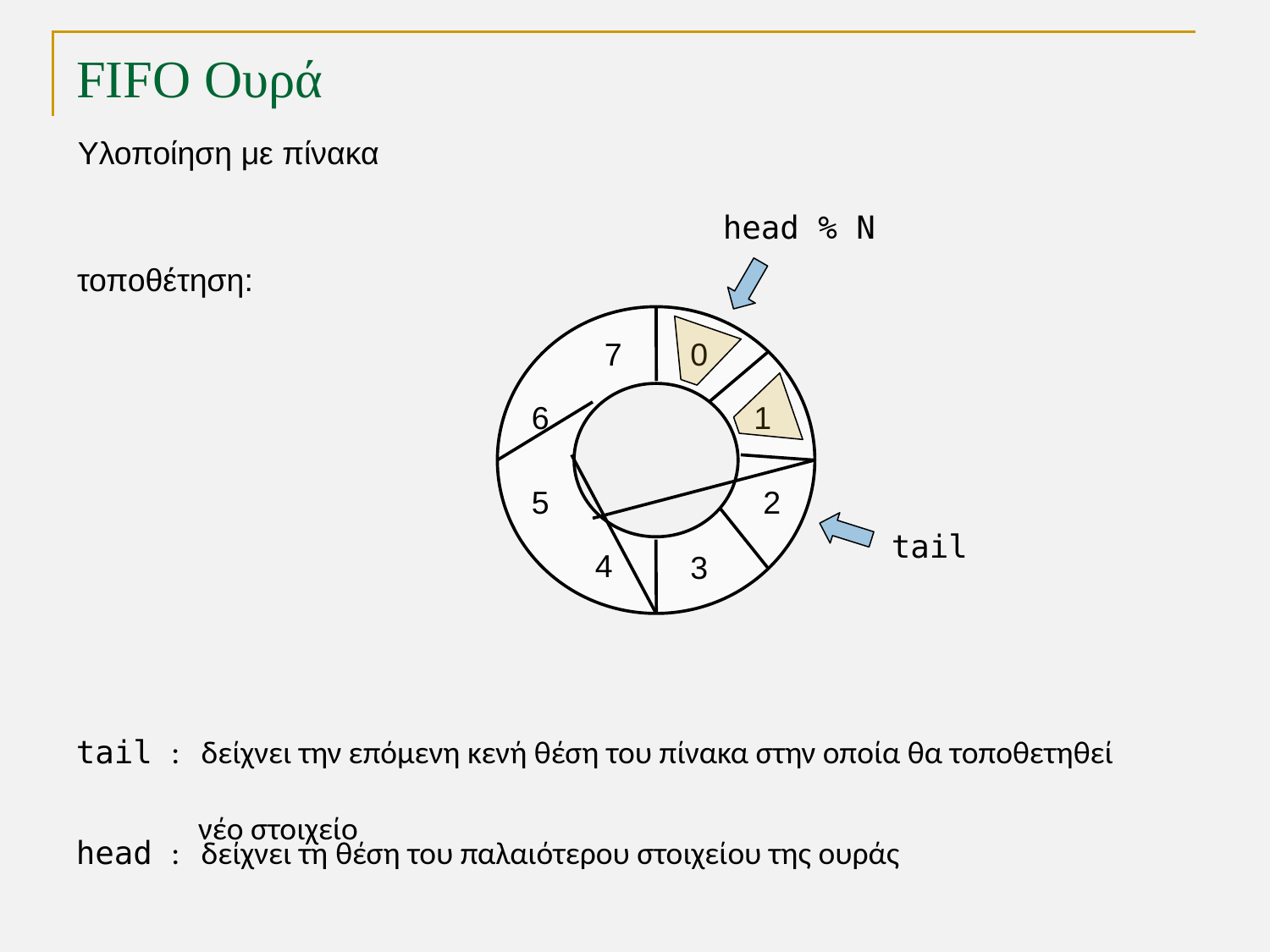

# FIFO Ουρά
Υλοποίηση με πίνακα
head % N
τοποθέτηση:

7
0

6
1
5
2

tail
4
3
tail :   δείχνει την επόμενη κενή θέση του πίνακα στην οποία θα τοποθετηθεί
                 νέο στοιχείο
head :   δείχνει τη θέση του παλαιότερου στοιχείου της ουράς